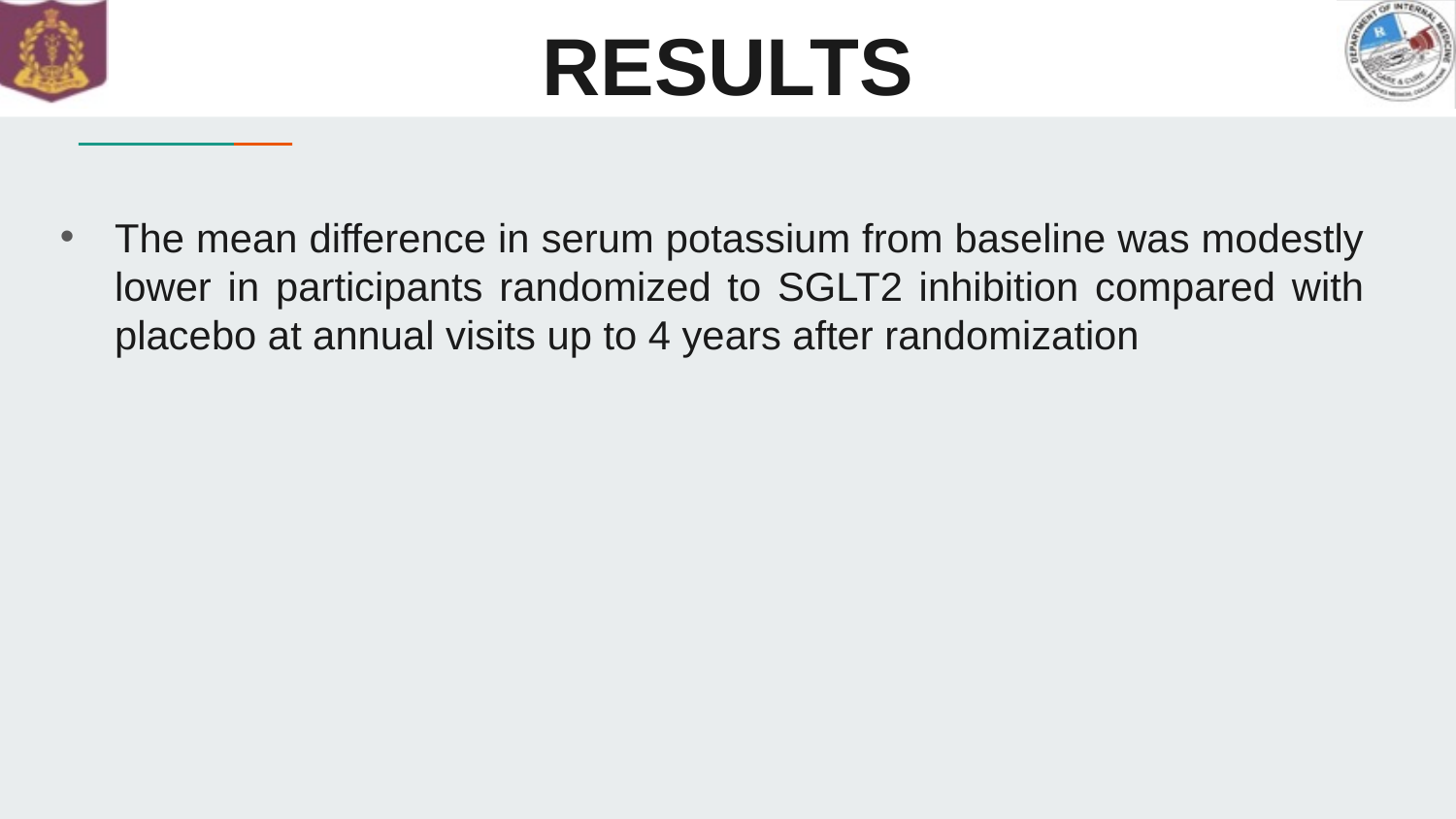

# RESULTS

The mean difference in serum potassium from baseline was modestly lower in participants randomized to SGLT2 inhibition compared with placebo at annual visits up to 4 years after randomization